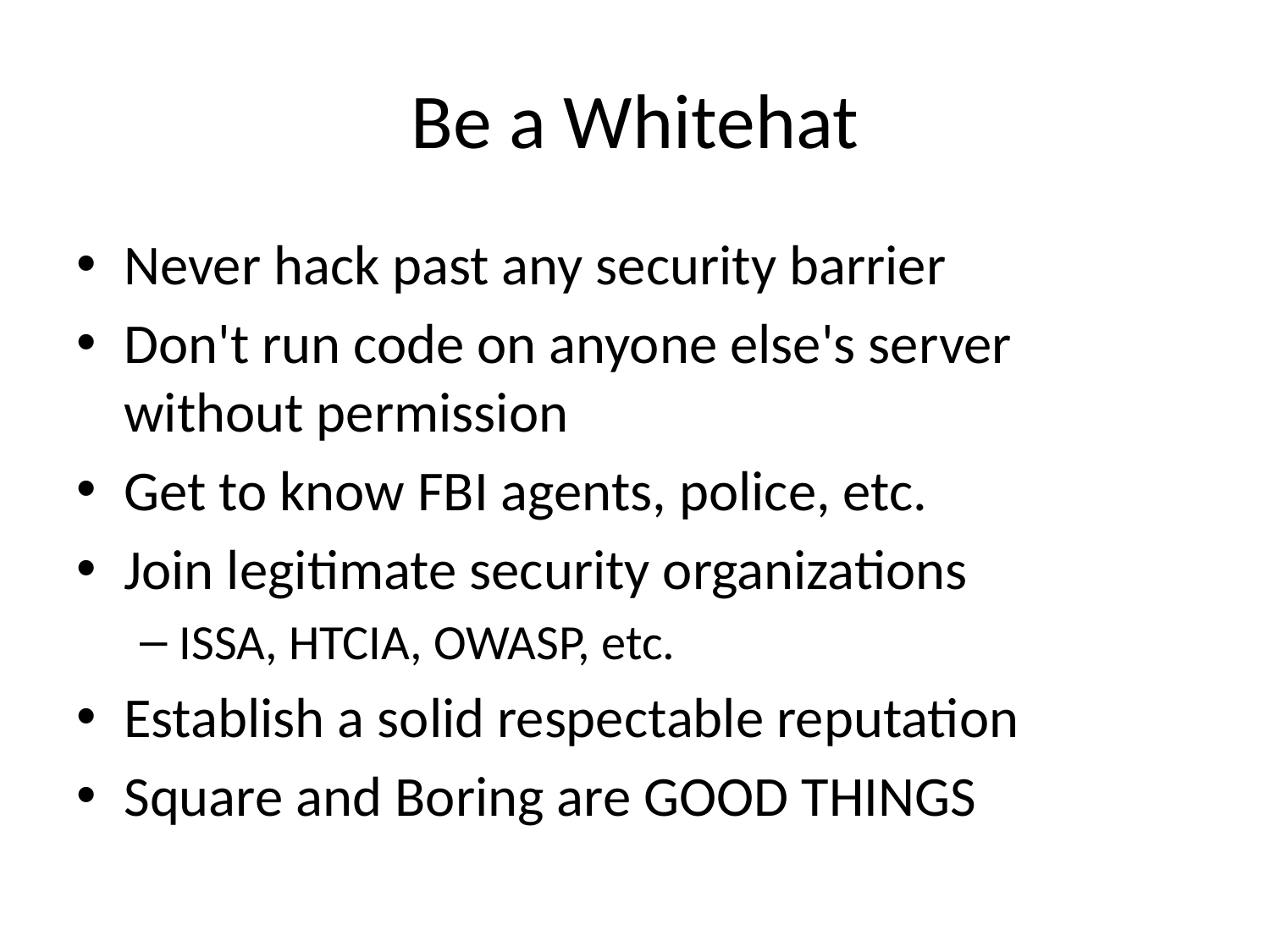

# Be a Whitehat
Never hack past any security barrier
Don't run code on anyone else's server without permission
Get to know FBI agents, police, etc.
Join legitimate security organizations
ISSA, HTCIA, OWASP, etc.
Establish a solid respectable reputation
Square and Boring are GOOD THINGS